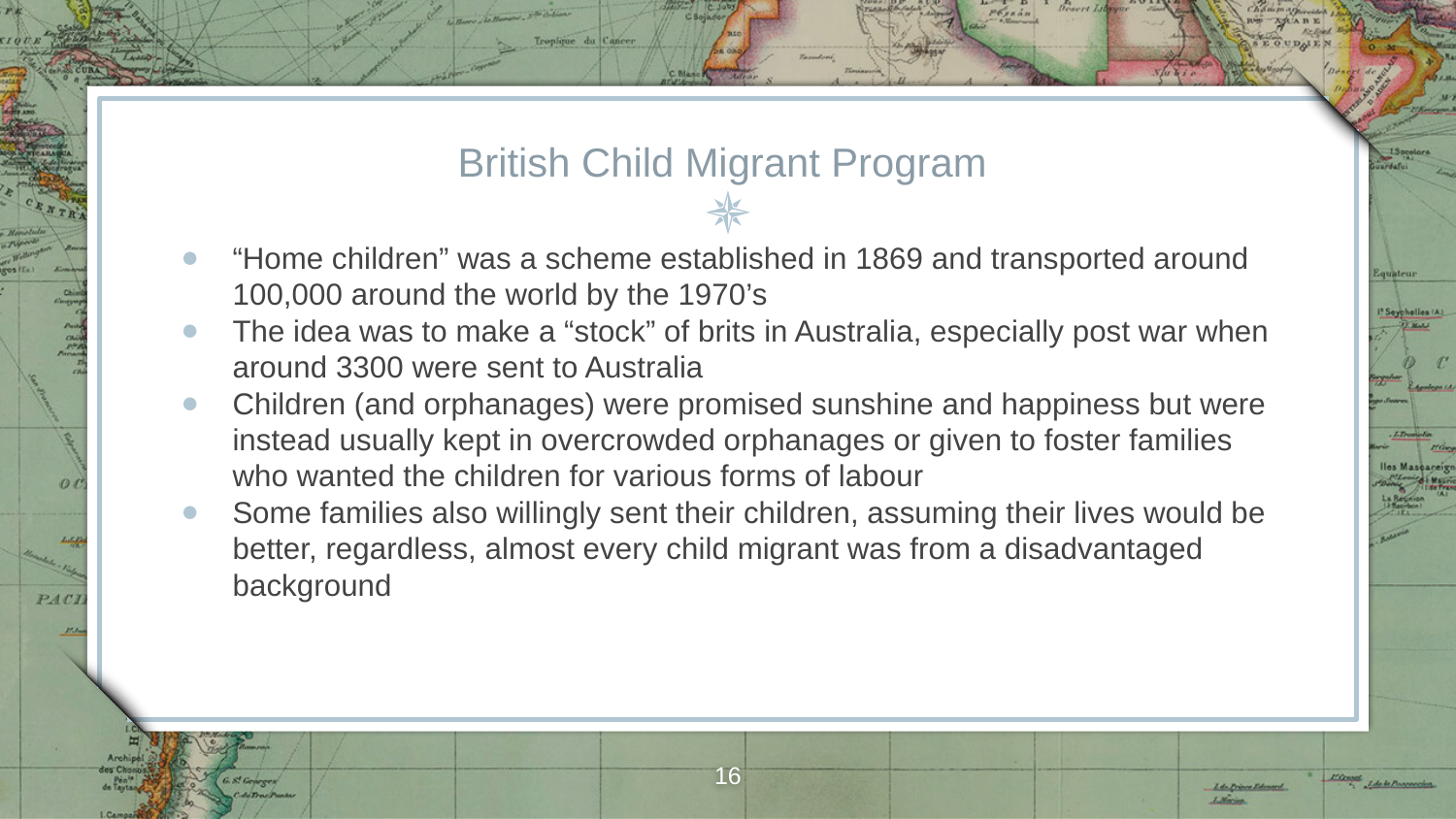

# British Child Migrant Program
“Home children” was a scheme established in 1869 and transported around 100,000 around the world by the 1970’s
The idea was to make a “stock” of brits in Australia, especially post war when around 3300 were sent to Australia
Children (and orphanages) were promised sunshine and happiness but were instead usually kept in overcrowded orphanages or given to foster families who wanted the children for various forms of labour
Some families also willingly sent their children, assuming their lives would be better, regardless, almost every child migrant was from a disadvantaged background

16